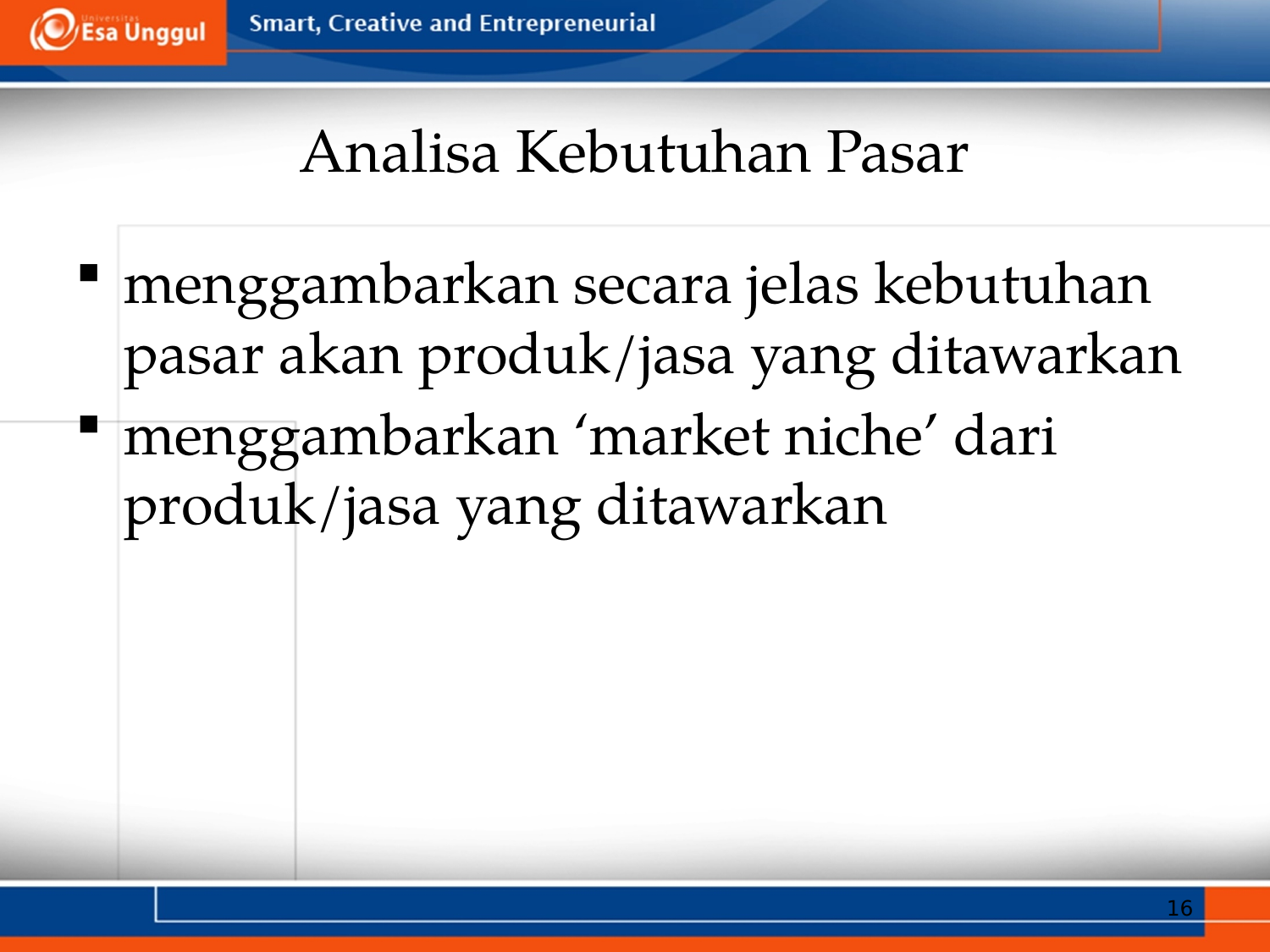

# Analisa Kebutuhan Pasar
menggambarkan secara jelas kebutuhan pasar akan produk/jasa yang ditawarkan
menggambarkan ‘market niche’ dari produk/jasa yang ditawarkan

16